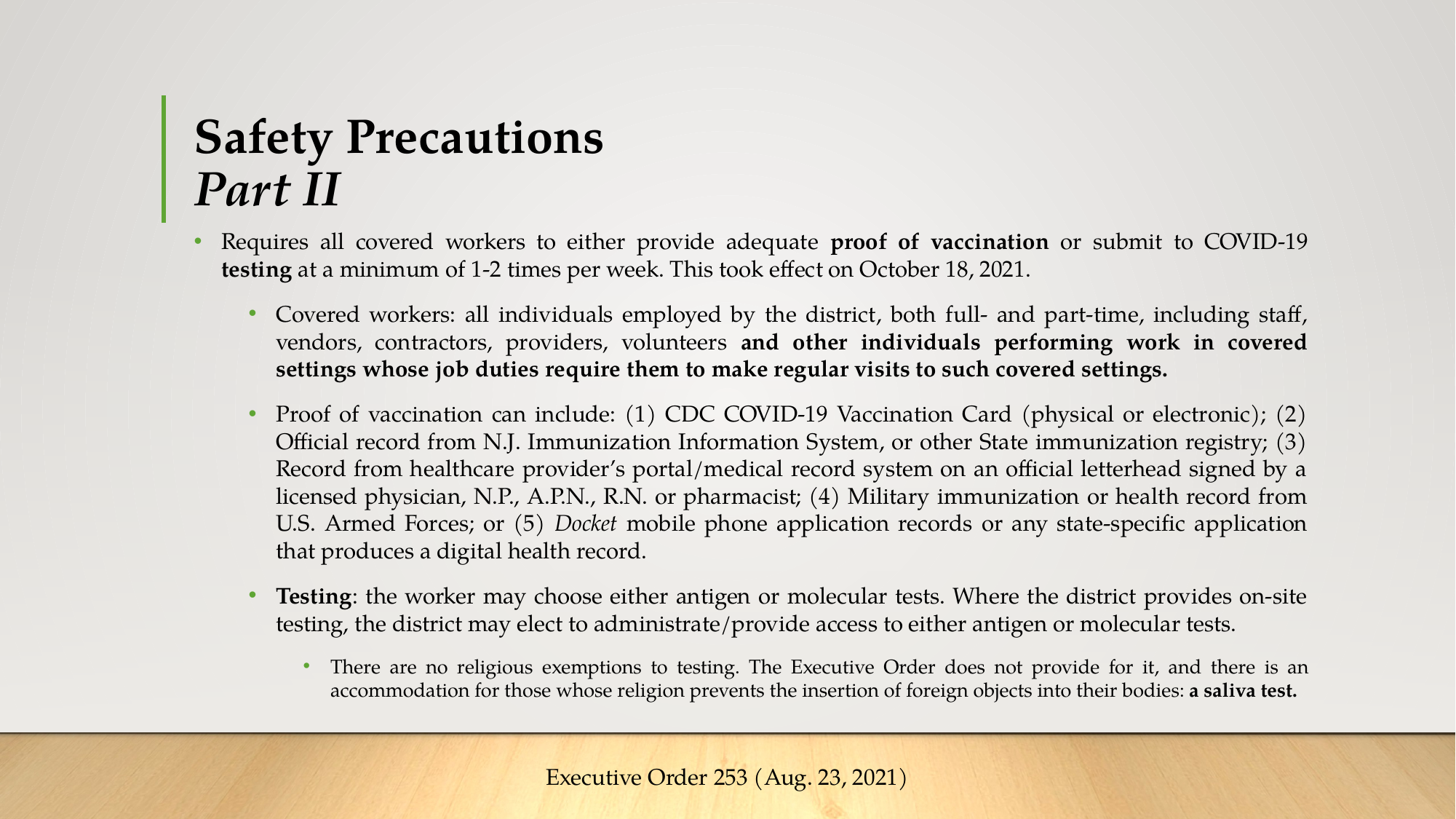

# Safety Precautions Part II
Requires all covered workers to either provide adequate proof of vaccination or submit to COVID-19 testing at a minimum of 1-2 times per week. This took effect on October 18, 2021.
Covered workers: all individuals employed by the district, both full- and part-time, including staff, vendors, contractors, providers, volunteers and other individuals performing work in covered settings whose job duties require them to make regular visits to such covered settings.
Proof of vaccination can include: (1) CDC COVID-19 Vaccination Card (physical or electronic); (2) Official record from N.J. Immunization Information System, or other State immunization registry; (3) Record from healthcare provider’s portal/medical record system on an official letterhead signed by a licensed physician, N.P., A.P.N., R.N. or pharmacist; (4) Military immunization or health record from U.S. Armed Forces; or (5) Docket mobile phone application records or any state-specific application that produces a digital health record.
Testing: the worker may choose either antigen or molecular tests. Where the district provides on-site testing, the district may elect to administrate/provide access to either antigen or molecular tests.
There are no religious exemptions to testing. The Executive Order does not provide for it, and there is an accommodation for those whose religion prevents the insertion of foreign objects into their bodies: a saliva test.
Executive Order 253 (Aug. 23, 2021)